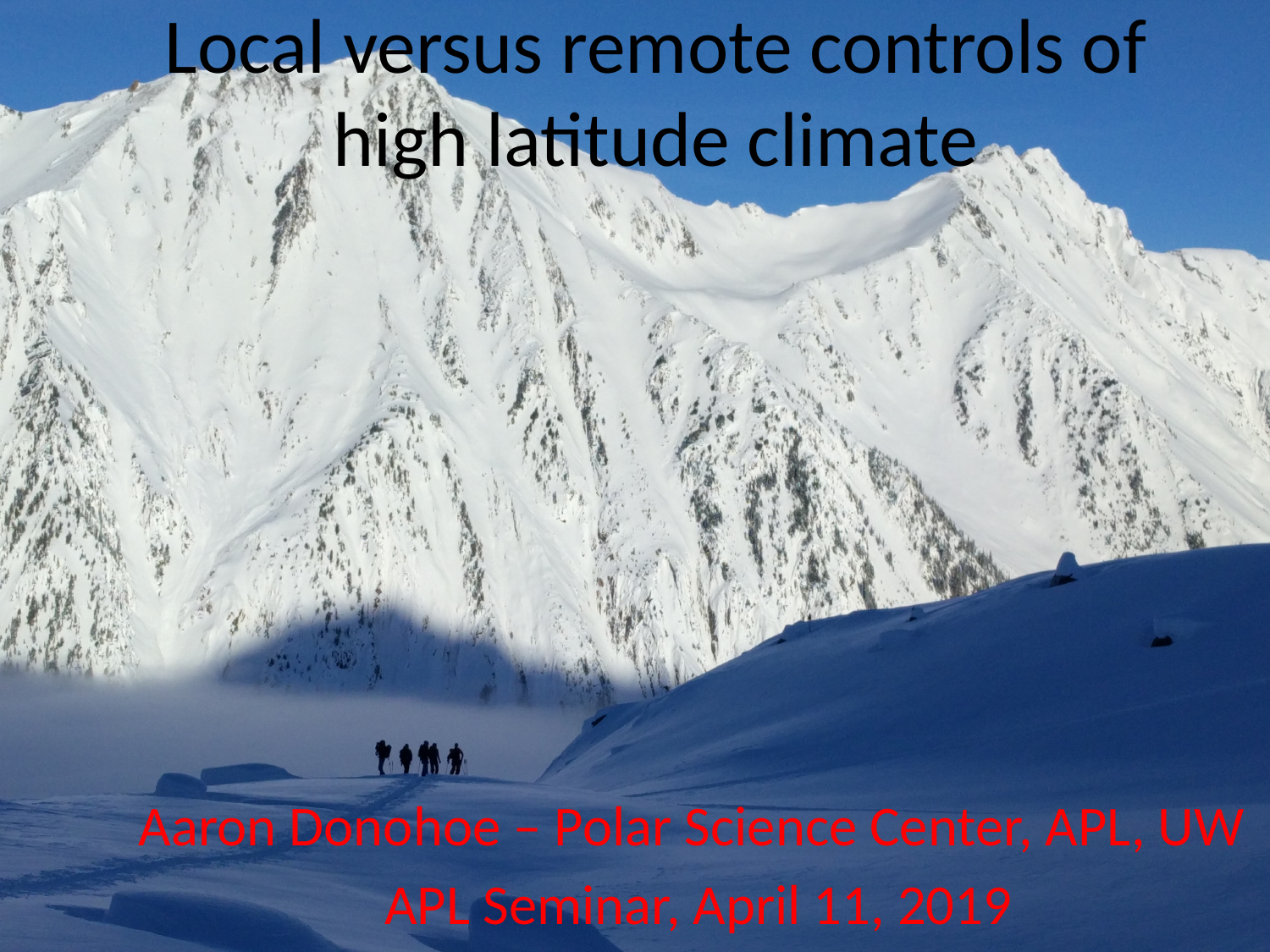

# Local versus remote controls of high latitude climate
Aaron Donohoe – Polar Science Center, APL, UW
APL Seminar, April 11, 2019